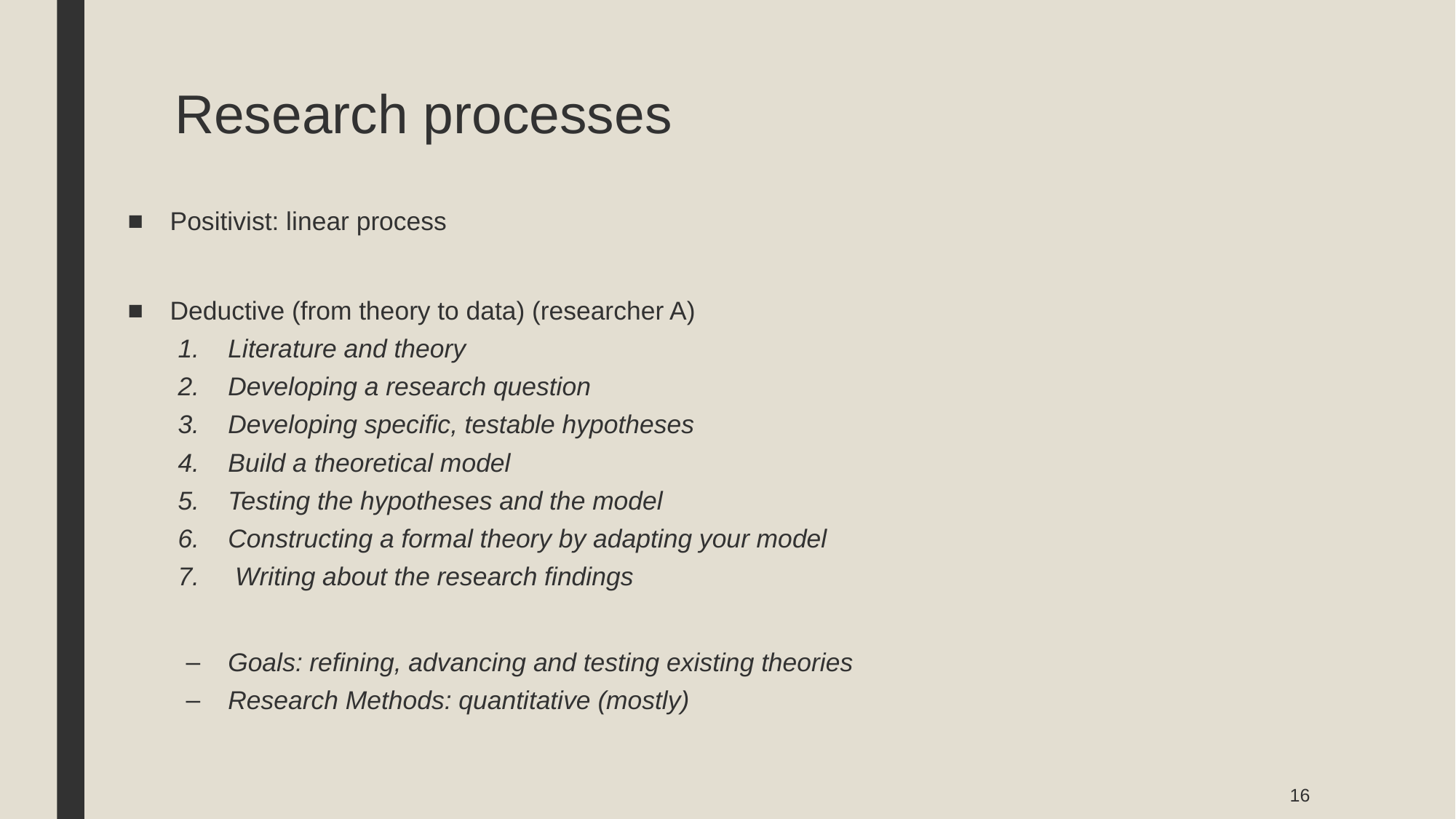

# Research processes
Positivist: linear process

Deductive (from theory to data) (researcher A)
Literature and theory
Developing a research question
Developing specific, testable hypotheses
Build a theoretical model
Testing the hypotheses and the model
Constructing a formal theory by adapting your model
 Writing about the research findings

Goals: refining, advancing and testing existing theories
Research Methods: quantitative (mostly)
16